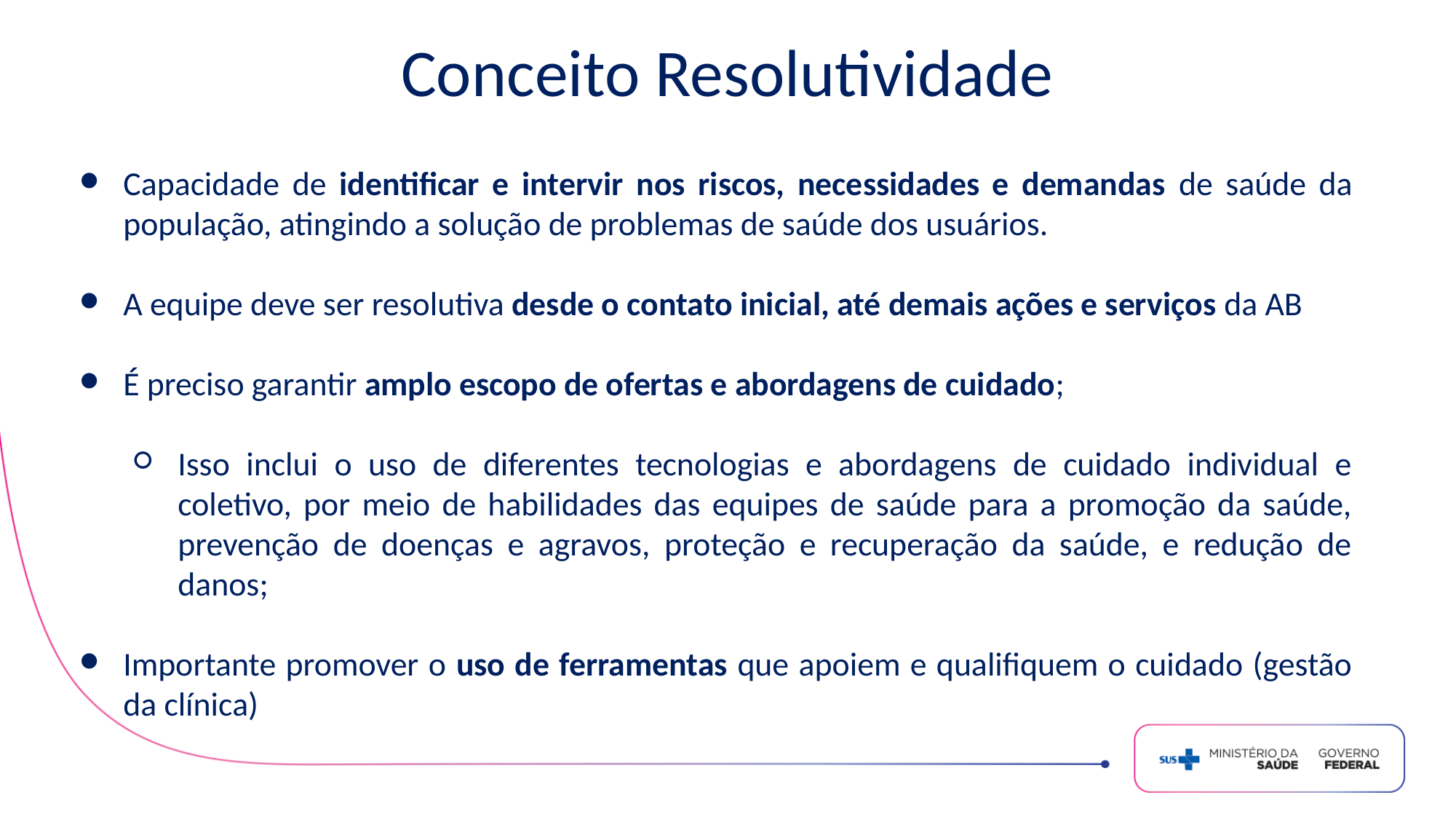

# Conceito Resolutividade
Capacidade de identificar e intervir nos riscos, necessidades e demandas de saúde da população, atingindo a solução de problemas de saúde dos usuários.

A equipe deve ser resolutiva desde o contato inicial, até demais ações e serviços da AB

É preciso garantir amplo escopo de ofertas e abordagens de cuidado;

Isso inclui o uso de diferentes tecnologias e abordagens de cuidado individual e coletivo, por meio de habilidades das equipes de saúde para a promoção da saúde, prevenção de doenças e agravos, proteção e recuperação da saúde, e redução de danos;

Importante promover o uso de ferramentas que apoiem e qualifiquem o cuidado (gestão da clínica)